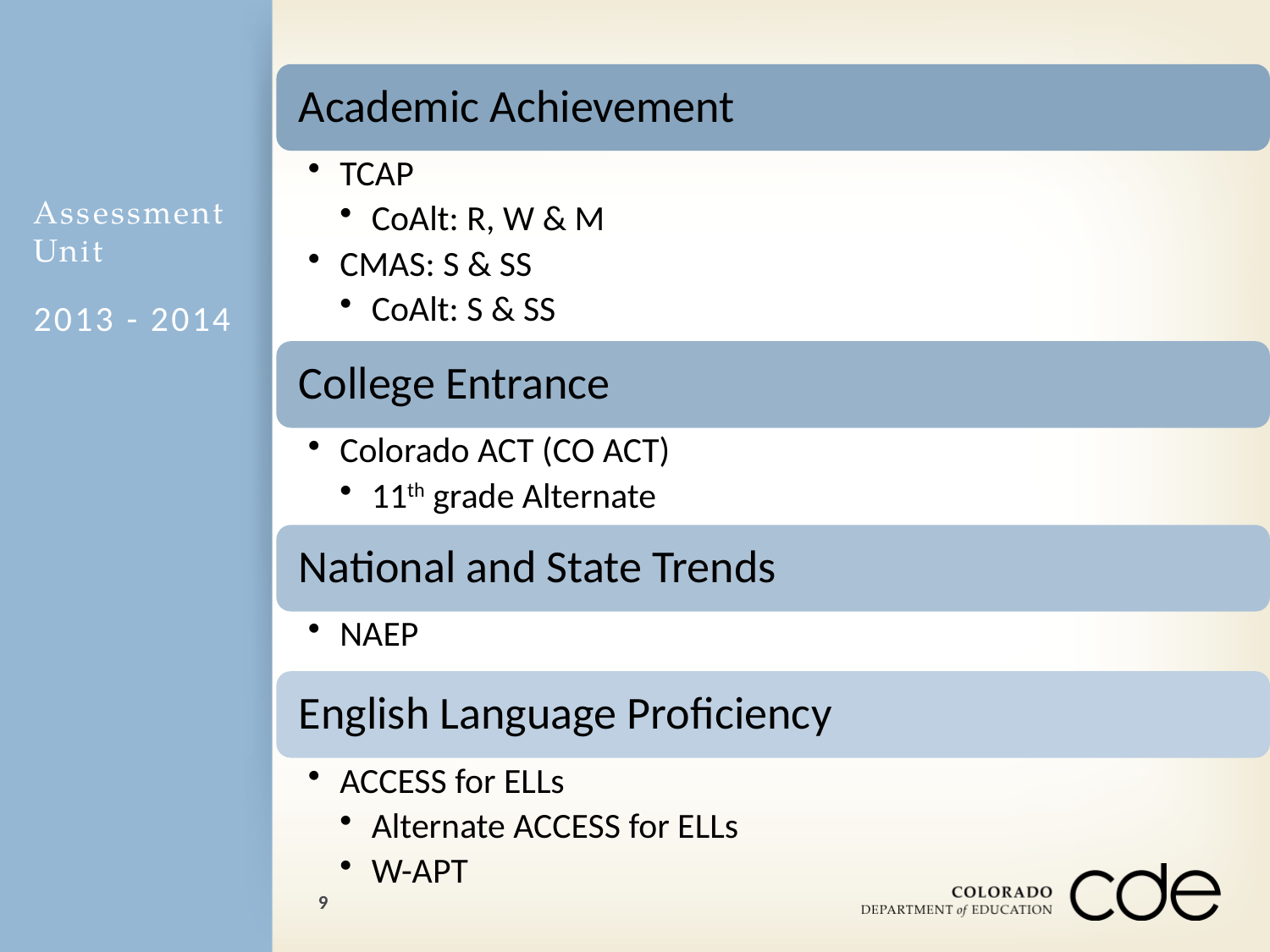

Academic Achievement
TCAP
CoAlt: R, W & M
CMAS: S & SS
CoAlt: S & SS
College Entrance
Colorado ACT (CO ACT)
11th grade Alternate
National and State Trends
NAEP
English Language Proficiency
ACCESS for ELLs
Alternate ACCESS for ELLs
W-APT
# Assessment Unit
2013 - 2014
9